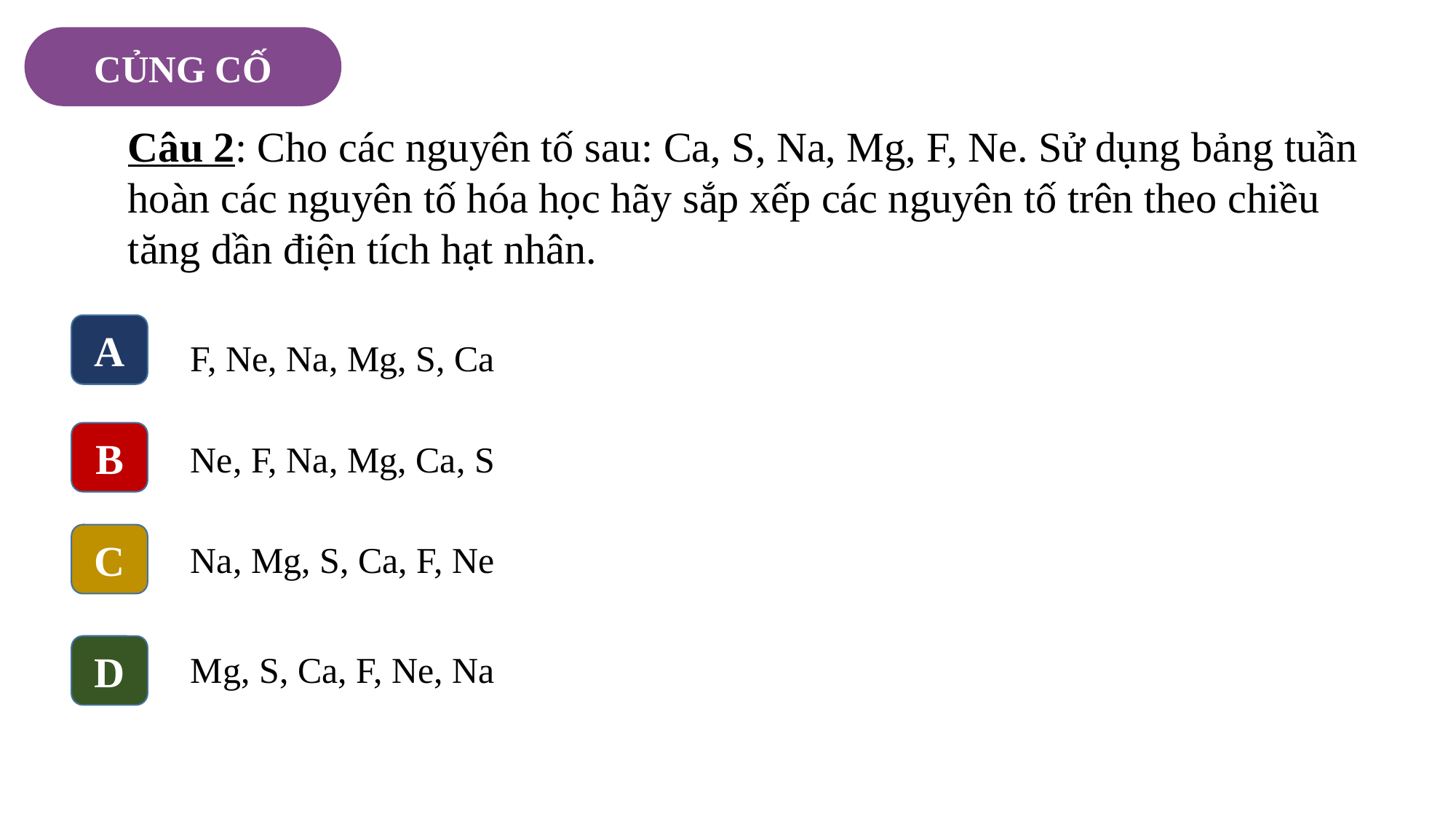

CỦNG CỐ
Câu 2: Cho các nguyên tố sau: Ca, S, Na, Mg, F, Ne. Sử dụng bảng tuần hoàn các nguyên tố hóa học hãy sắp xếp các nguyên tố trên theo chiều tăng dần điện tích hạt nhân.
A
F, Ne, Na, Mg, S, Ca
B
Ne, F, Na, Mg, Ca, S
C
Na, Mg, S, Ca, F, Ne
D
Mg, S, Ca, F, Ne, Na